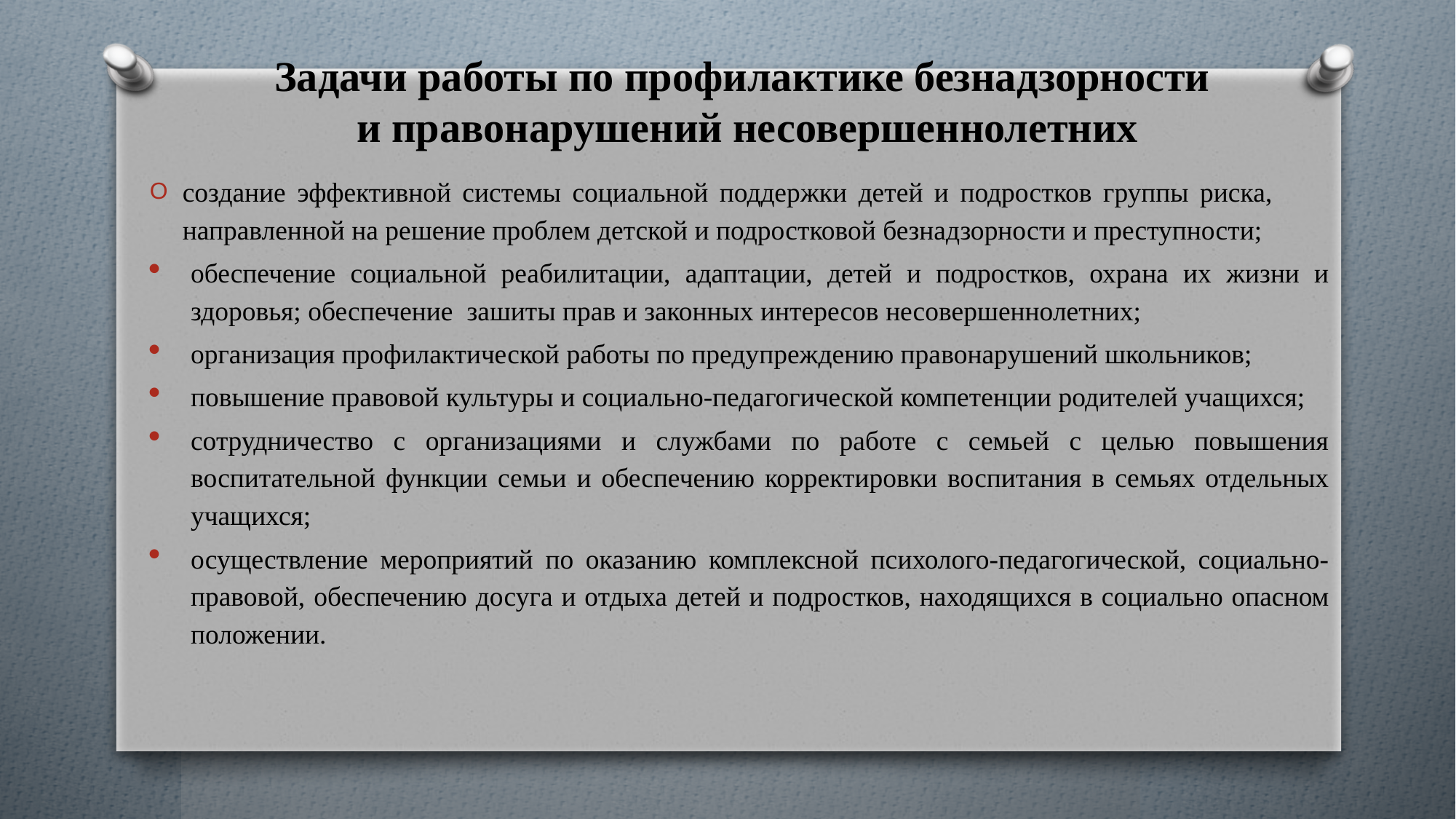

# Задачи работы по профилактике безнадзорности и правонарушений несовершеннолетних

создание эффективной системы социальной поддержки детей и подростков группы риска,      направленной на решение проблем детской и подростковой безнадзорности и преступности;
обеспечение социальной реабилитации, адаптации, детей и подростков, охрана их жизни и здоровья; обеспечение  зашиты прав и законных интересов несовершеннолетних;
организация профилактической работы по предупреждению правонарушений школьников;
повышение правовой культуры и социально-педагогической компетенции родителей учащихся;
сотрудничество с организациями и службами по работе с семьей с целью повышения воспитательной функции семьи и обеспечению корректировки воспитания в семьях отдельных учащихся;
осуществление мероприятий по оказанию комплексной психолого-педагогической, социально-правовой, обеспечению досуга и отдыха детей и подростков, находящихся в социально опасном положении.